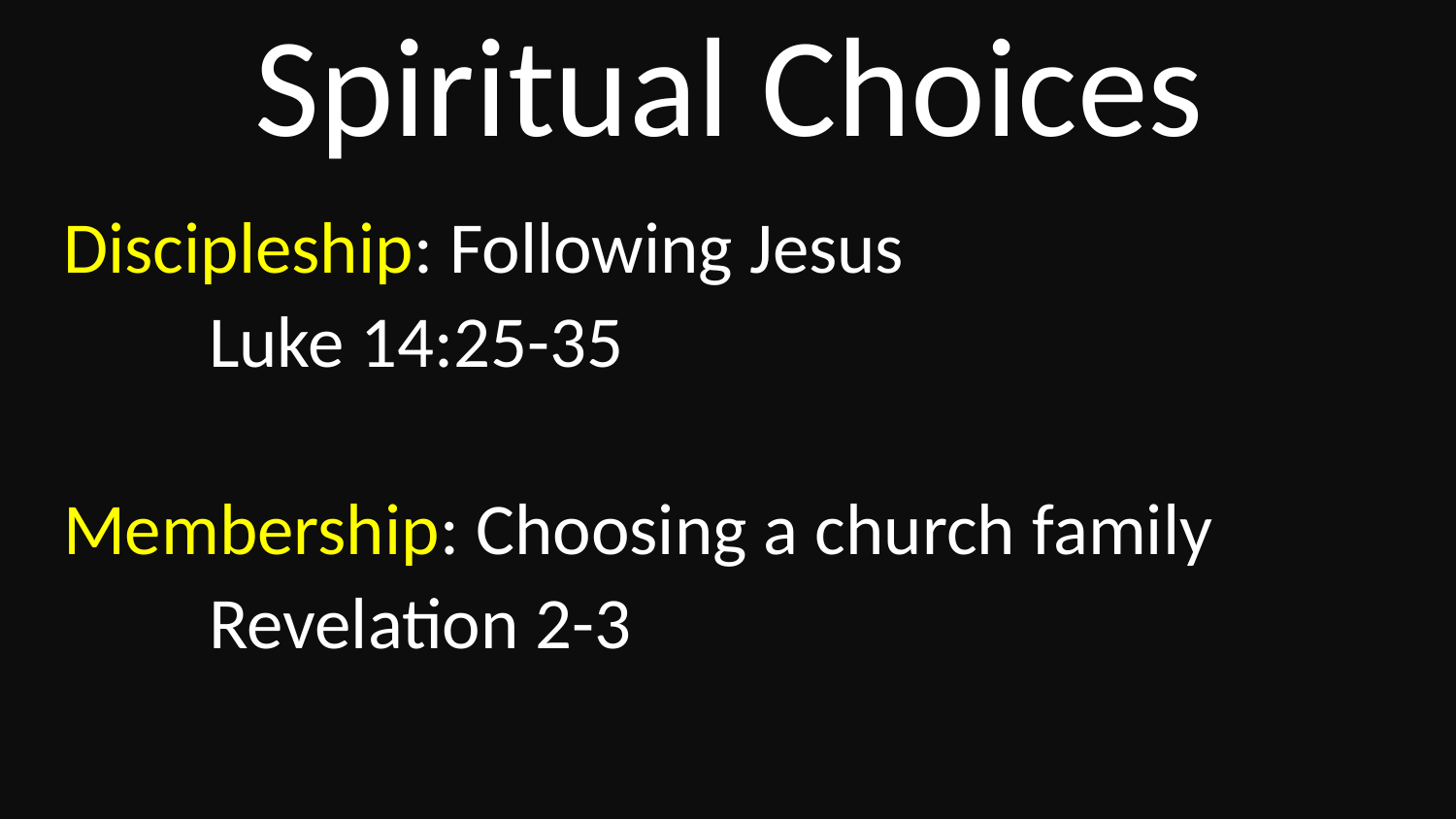

# Spiritual Choices
Discipleship: Following Jesus
	Luke 14:25-35

Membership: Choosing a church family
	Revelation 2-3